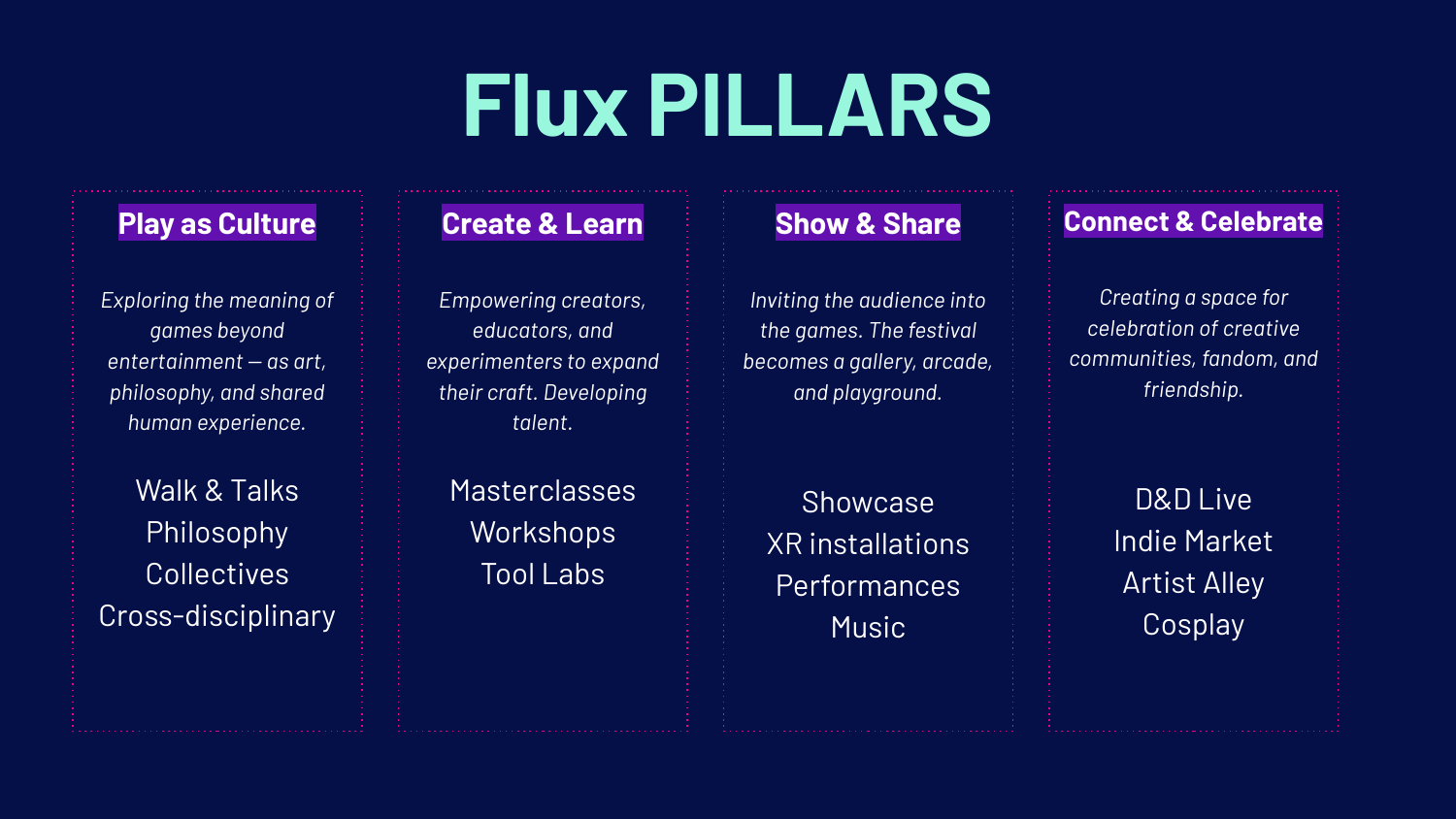

# Flux PILLARS
Play as Culture

Exploring the meaning of games beyond entertainment — as art, philosophy, and shared human experience.

Walk & Talks
Philosophy
Collectives
Cross-disciplinary
Create & Learn

Empowering creators, educators, and experimenters to expand their craft. Developing talent.

Masterclasses
Workshops
Tool Labs
Show & Share

Inviting the audience into the games. The festival becomes a gallery, arcade, and playground.

Showcase
XR installations
Performances
Music
Connect & Celebrate

Creating a space for celebration of creative communities, fandom, and friendship.

D&D Live
Indie Market
Artist Alley
Cosplay